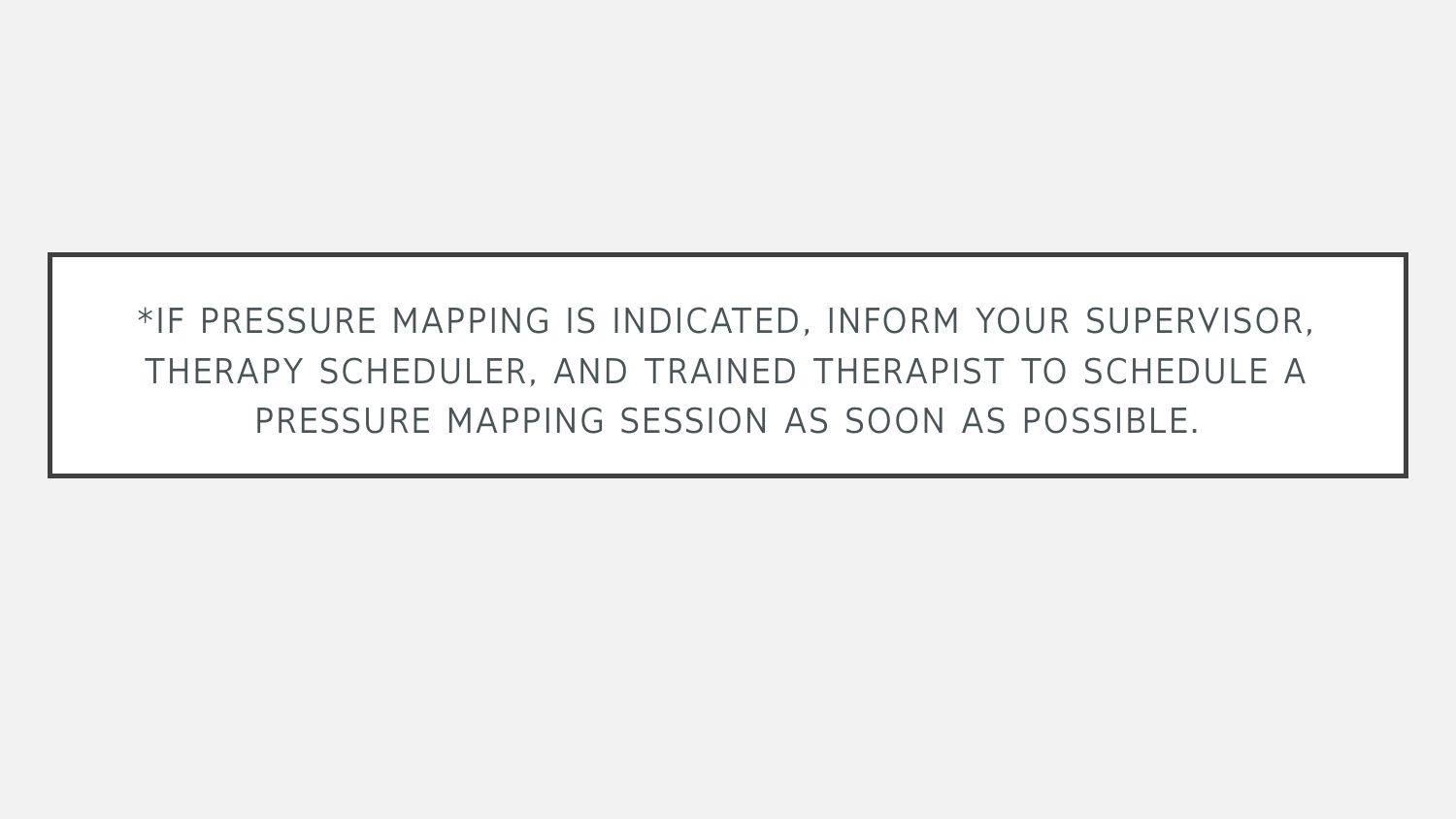

# *If pressure mapping is indicated, inform your supervisor, therapy scheduler, and trained therapist to schedule a pressure mapping session as soon as possible.